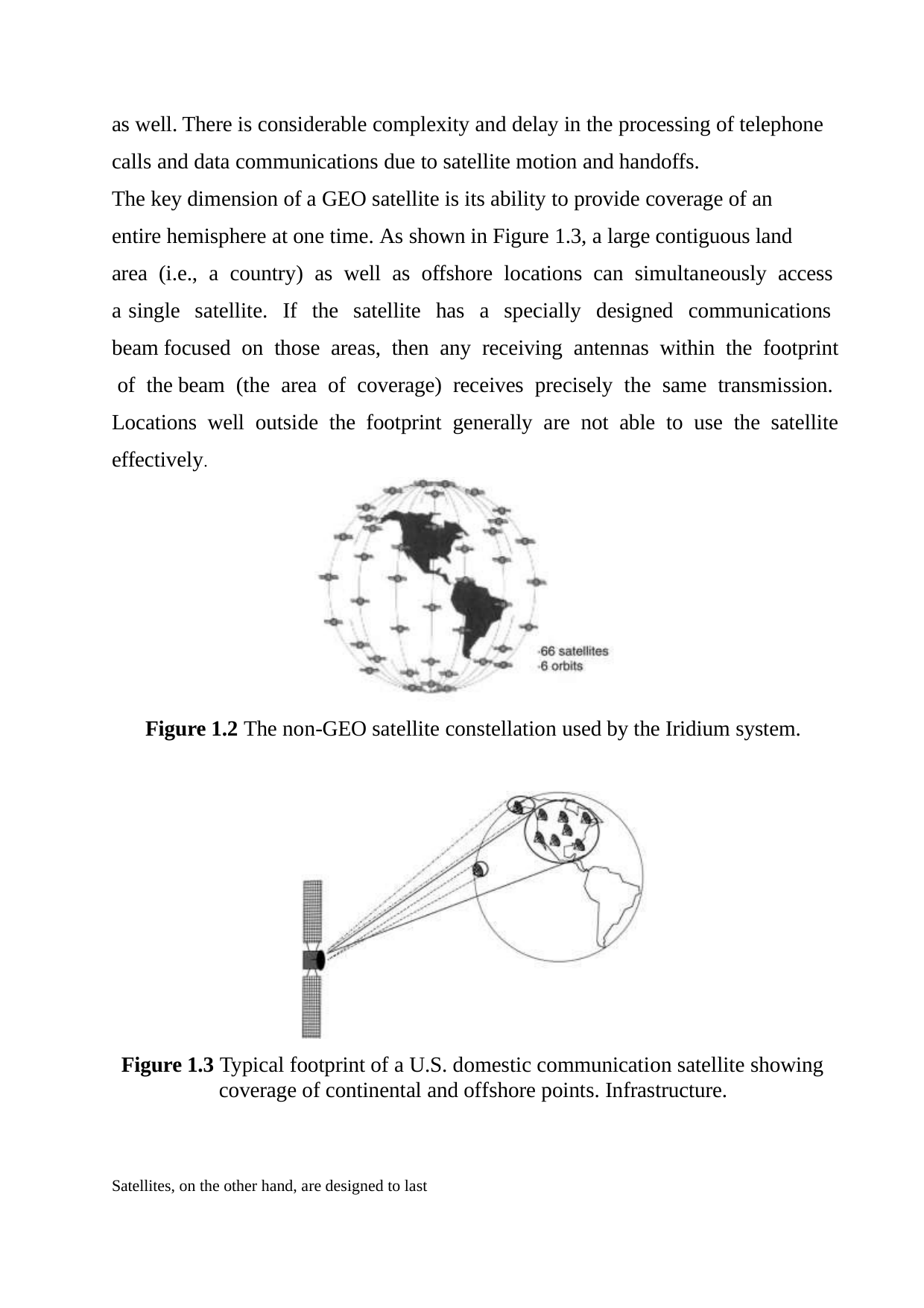

as well. There is considerable complexity and delay in the processing of telephone calls and data communications due to satellite motion and handoffs.
The key dimension of a GEO satellite is its ability to provide coverage of an entire hemisphere at one time. As shown in Figure 1.3, a large contiguous land
area  (i.e.,  a  country)  as  well  as  offshore  locations  can  simultaneously  access  a single  satellite.  If  the  satellite  has  a  specially  designed  communications  beam focused  on  those  areas,  then  any  receiving  antennas  within  the  footprint  of  the beam  (the  area  of  coverage)  receives  precisely  the  same  transmission.  Locations well outside the footprint generally are not able to use the satellite effectively.

Figure 1.2 The non-GEO satellite constellation used by the Iridium system.

Figure 1.3 Typical footprint of a U.S. domestic communication satellite showing coverage of continental and offshore points. Infrastructure.
Satellites, on the other hand, are designed to last